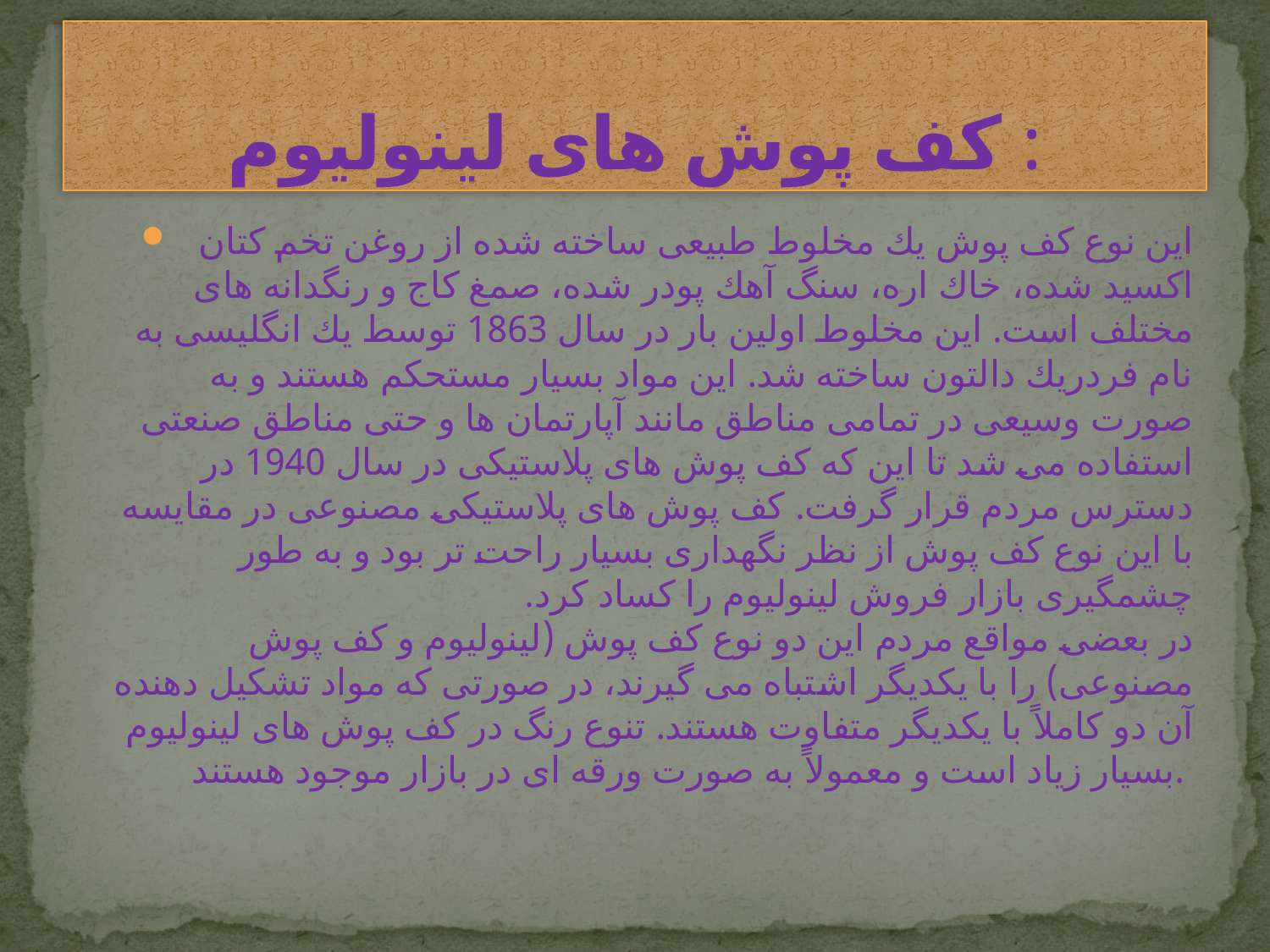

# كف پوش هاى لينوليوم :
اين نوع كف پوش يك مخلوط طبيعى ساخته شده از روغن تخم كتان اكسيد شده، خاك اره، سنگ آهك پودر شده، صمغ كاج و رنگدانه هاى مختلف است. اين مخلوط اولين بار در سال 1863 توسط يك انگليسى به نام فردريك دالتون ساخته شد. اين مواد بسيار مستحكم هستند و به صورت وسيعى در تمامى مناطق مانند آپارتمان ها و حتى مناطق صنعتى استفاده مى شد تا اين كه كف پوش هاى پلاستيكى در سال 1940 در دسترس مردم قرار گرفت. كف پوش هاى پلاستيكى مصنوعى در مقايسه با اين نوع كف پوش از نظر نگهدارى بسيار راحت تر بود و به طور چشمگيرى بازار فروش لينوليوم را كساد كرد.
در بعضى مواقع مردم اين دو نوع كف پوش (لينوليوم و كف پوش مصنوعى) را با يكديگر اشتباه مى گيرند، در صورتى كه مواد تشكيل دهنده آن دو كاملاً با يكديگر متفاوت هستند. تنوع رنگ در كف پوش هاى لينوليوم بسيار زياد است و معمولاً به صورت ورقه اى در بازار موجود هستند.